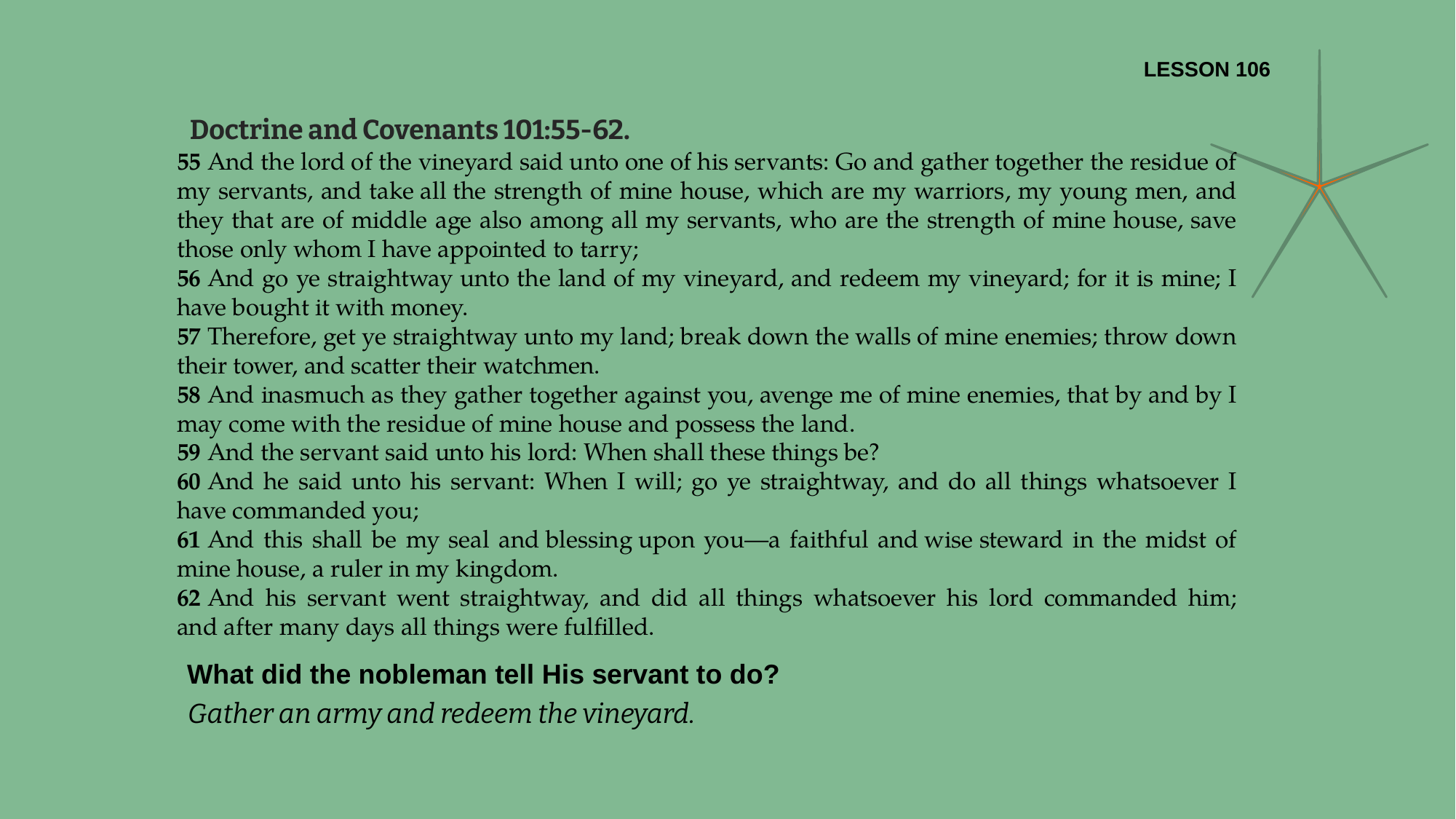

LESSON 106

Doctrine and Covenants 101:55-62.
55 And the lord of the vineyard said unto one of his servants: Go and gather together the residue of my servants, and take all the strength of mine house, which are my warriors, my young men, and they that are of middle age also among all my servants, who are the strength of mine house, save those only whom I have appointed to tarry;
56 And go ye straightway unto the land of my vineyard, and redeem my vineyard; for it is mine; I have bought it with money.
57 Therefore, get ye straightway unto my land; break down the walls of mine enemies; throw down their tower, and scatter their watchmen.
58 And inasmuch as they gather together against you, avenge me of mine enemies, that by and by I may come with the residue of mine house and possess the land.
59 And the servant said unto his lord: When shall these things be?
60 And he said unto his servant: When I will; go ye straightway, and do all things whatsoever I have commanded you;
61 And this shall be my seal and blessing upon you—a faithful and wise steward in the midst of mine house, a ruler in my kingdom.
62 And his servant went straightway, and did all things whatsoever his lord commanded him; and after many days all things were fulfilled.
What did the nobleman tell His servant to do?
Gather an army and redeem the vineyard.